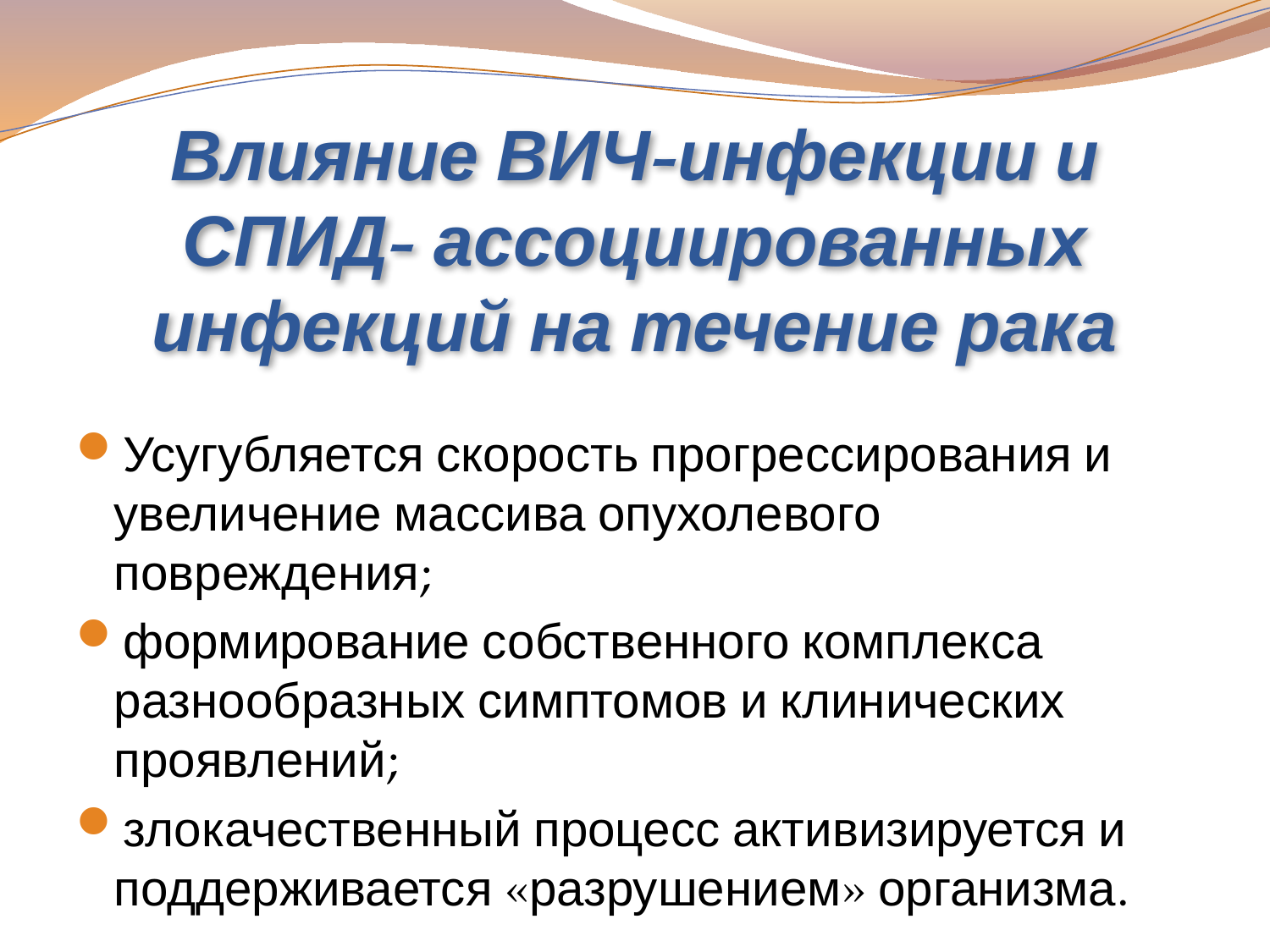

# Влияние ВИЧ-инфекции и СПИД- ассоциированных инфекций на течение рака
Усугубляется скорость прогрессирования и увеличение массива опухолевого повреждения;
формирование собственного комплекса разнообразных симптомов и клинических проявлений;
злокачественный процесс активизируется и поддерживается «разрушением» организма.